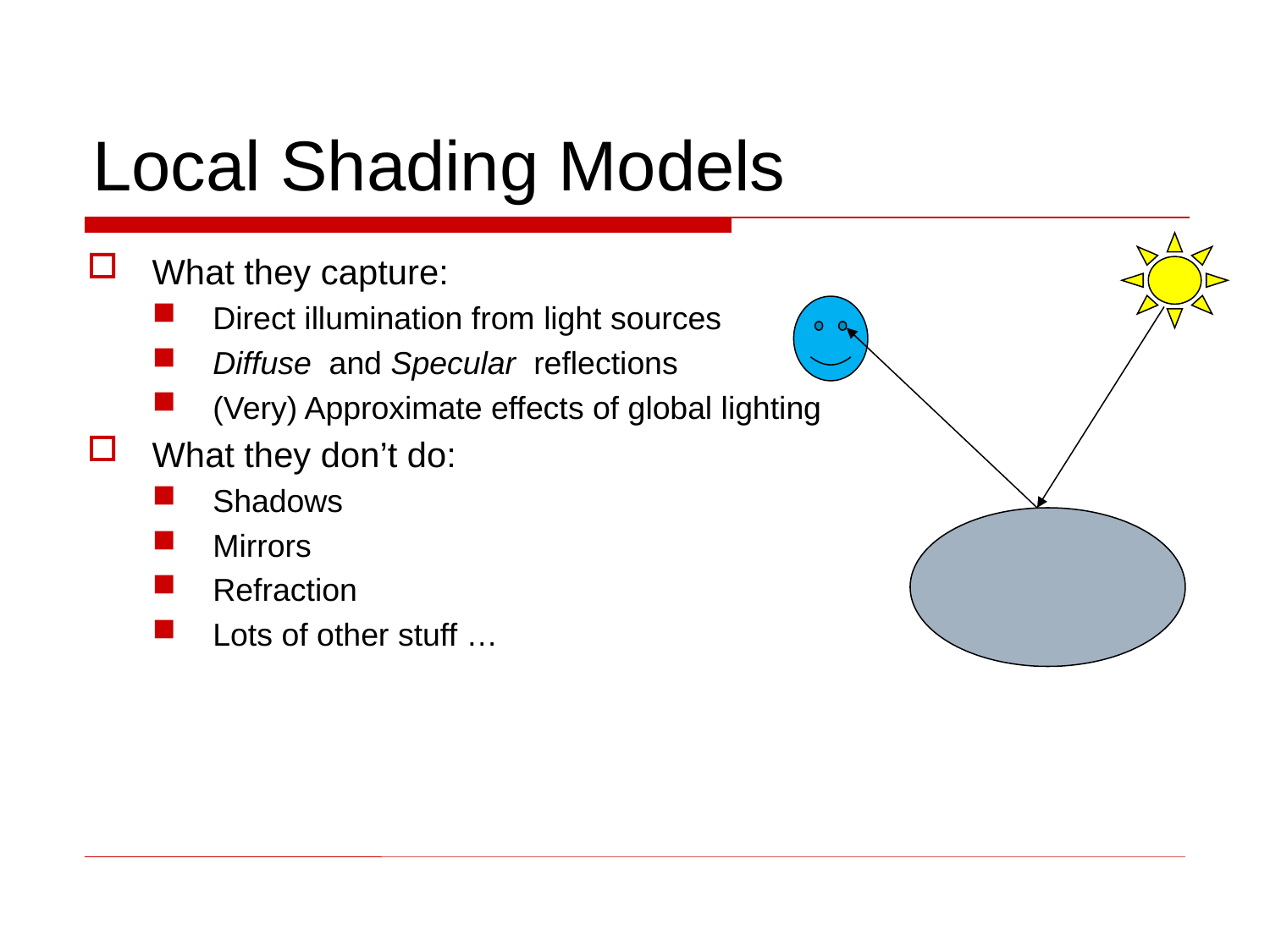

# Local Shading Models

What they capture:
Direct illumination from light sources
Diffuse  and Specular  reflections
(Very) Approximate effects of global lighting
What they don’t do:
Shadows
Mirrors
Refraction
Lots of other stuff …